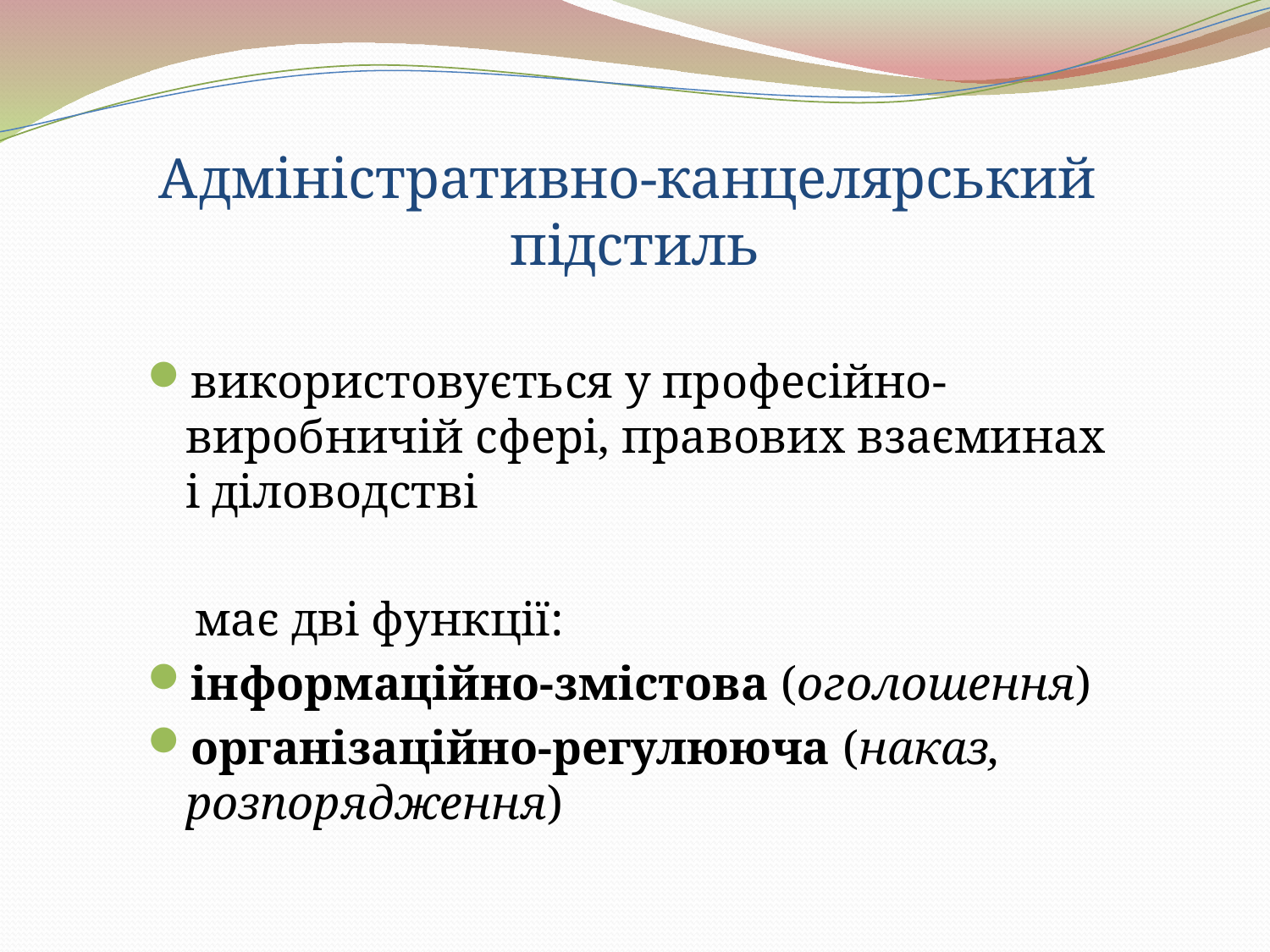

# Адміністративно-канцелярський підстиль
використовується у професійно-виробничій сфері, правових взаєминах і діловодстві

    має дві функції:
інформаційно-змістова (оголошення)
організаційно-регулююча (наказ, розпорядження)